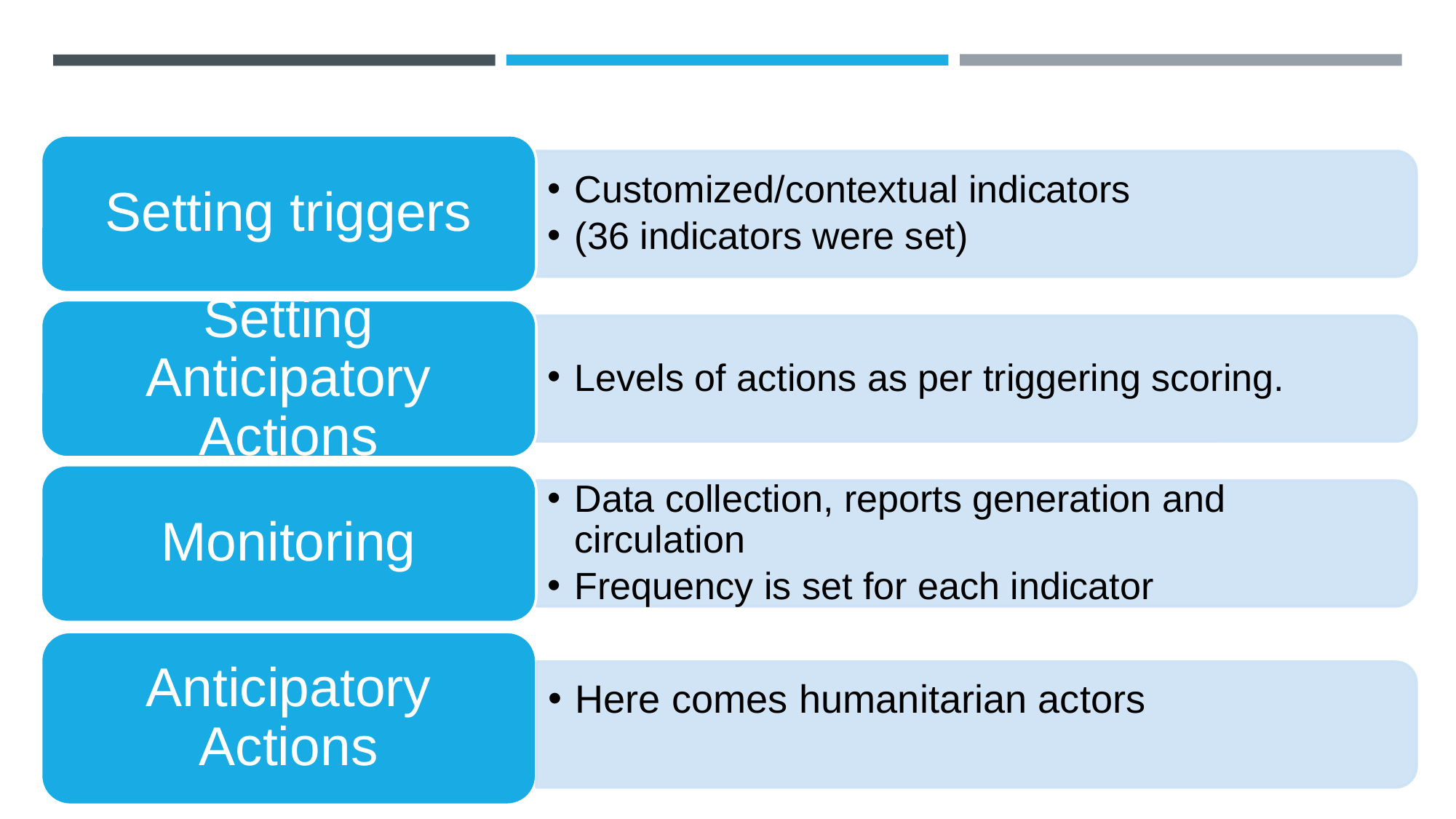

Setting triggers
Customized/contextual indicators
(36 indicators were set)

Setting Anticipatory Actions
Levels of actions as per triggering scoring.

Monitoring
Data collection, reports generation and circulation
Frequency is set for each indicator

Anticipatory Actions

Here comes humanitarian actors